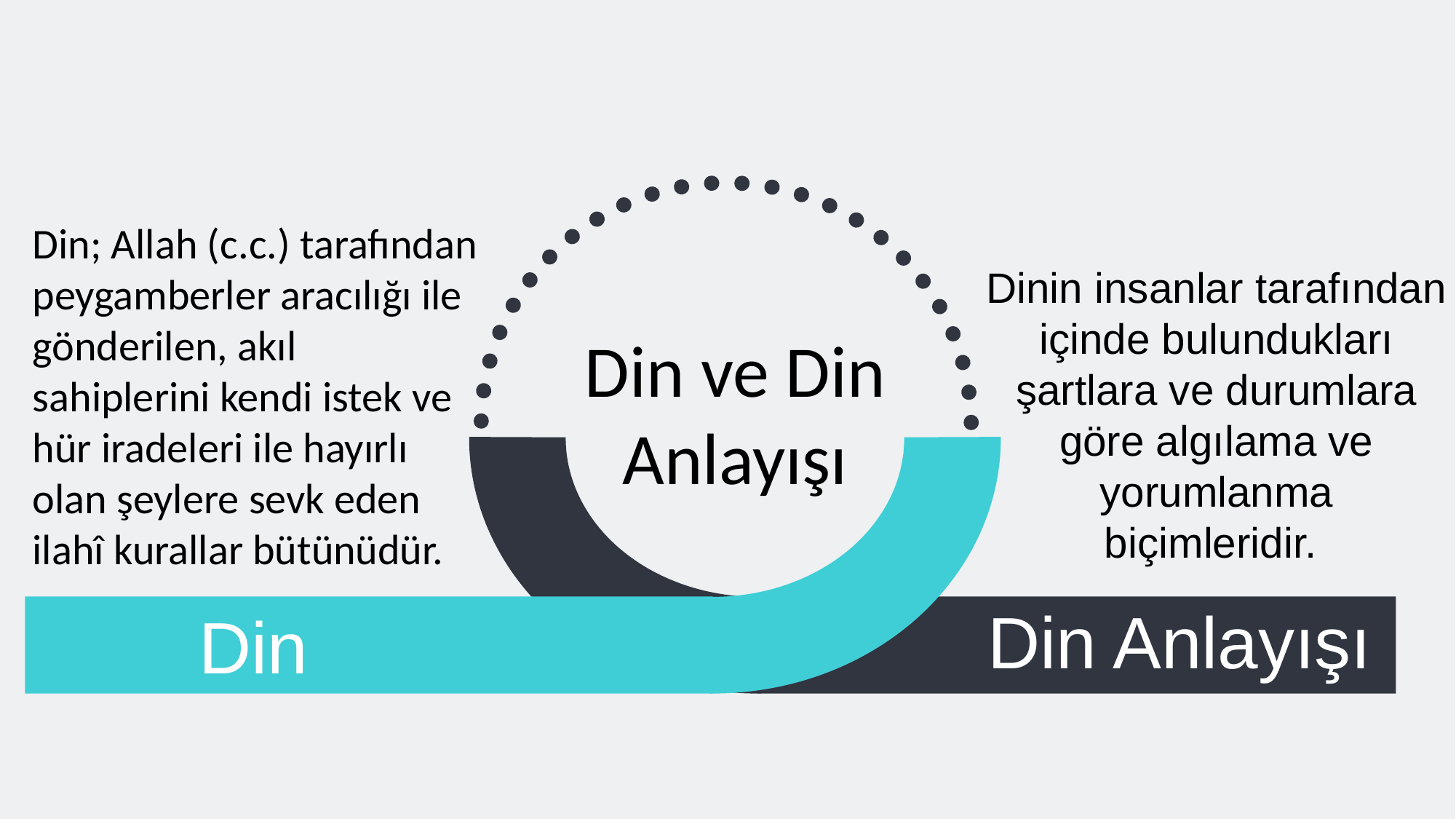

Din; Allah (c.c.) tarafından peygamberler aracılığı ile gönderilen, akıl sahiplerini kendi istek ve hür iradeleri ile hayırlı olan şeylere sevk eden ilahî kurallar bütünüdür.
Dinin insanlar tarafından içinde bulundukları şartlara ve durumlara göre algılama ve yorumlanma biçimleridir.
Din ve Din Anlayışı
Din Anlayışı
Din